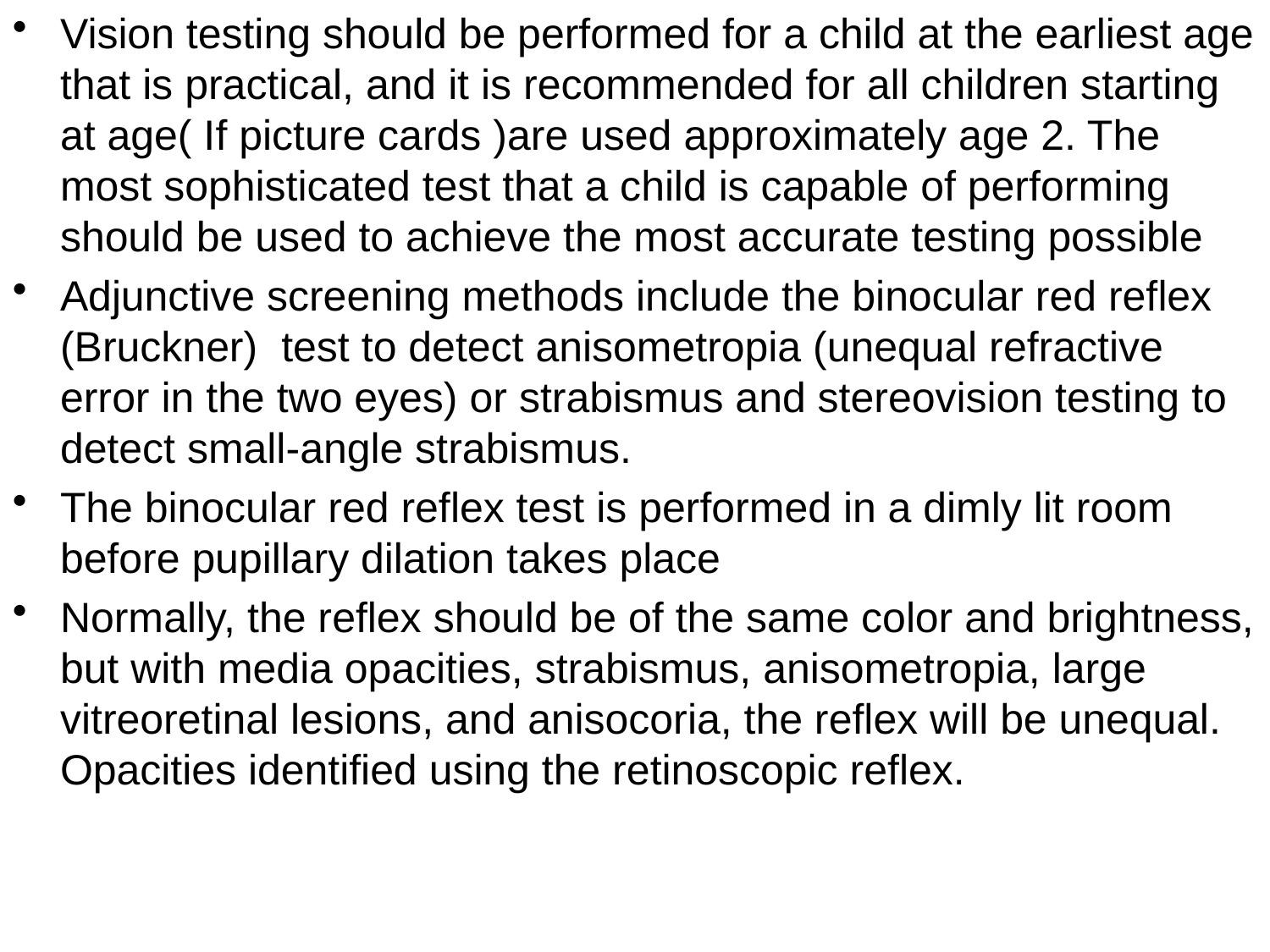

Vision testing should be performed for a child at the earliest age that is practical, and it is recommended for all children starting at age( If picture cards )are used approximately age 2. The most sophisticated test that a child is capable of performing should be used to achieve the most accurate testing possible
Adjunctive screening methods include the binocular red reflex (Bruckner)  test to detect anisometropia (unequal refractive error in the two eyes) or strabismus and stereovision testing to detect small-angle strabismus.
The binocular red reflex test is performed in a dimly lit room before pupillary dilation takes place
Normally, the reflex should be of the same color and brightness, but with media opacities, strabismus, anisometropia, large vitreoretinal lesions, and anisocoria, the reflex will be unequal. Opacities identified using the retinoscopic reflex.